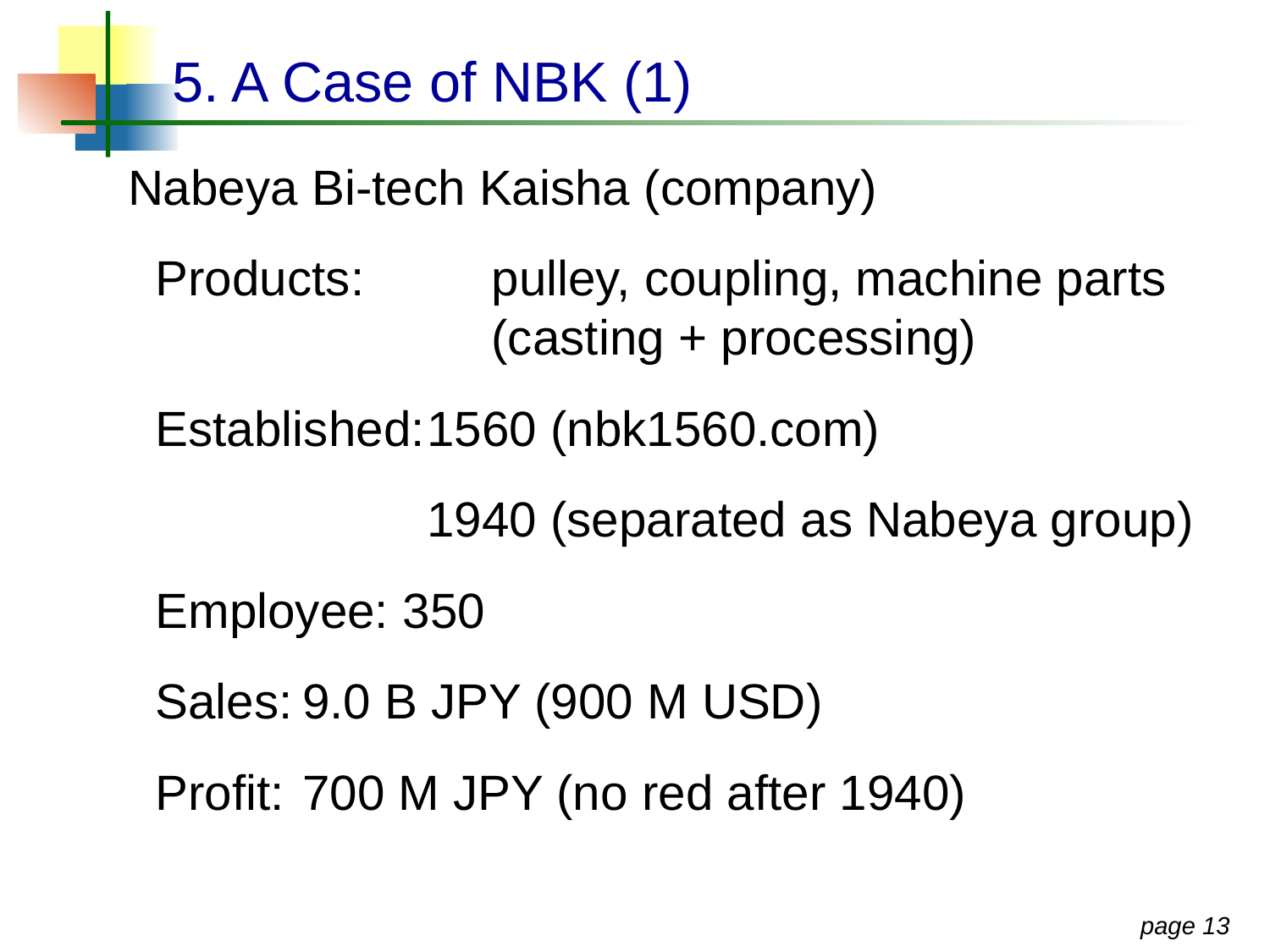

# 5. A Case of NBK (1)
Nabeya Bi-tech Kaisha (company)
Products: 	pulley, coupling, machine parts 	(casting + processing)
Established:	1560 (nbk1560.com)
	1940 (separated as Nabeya group)
Employee: 350
Sales:	9.0 B JPY (900 M USD)
Profit:	700 M JPY (no red after 1940)

page 13